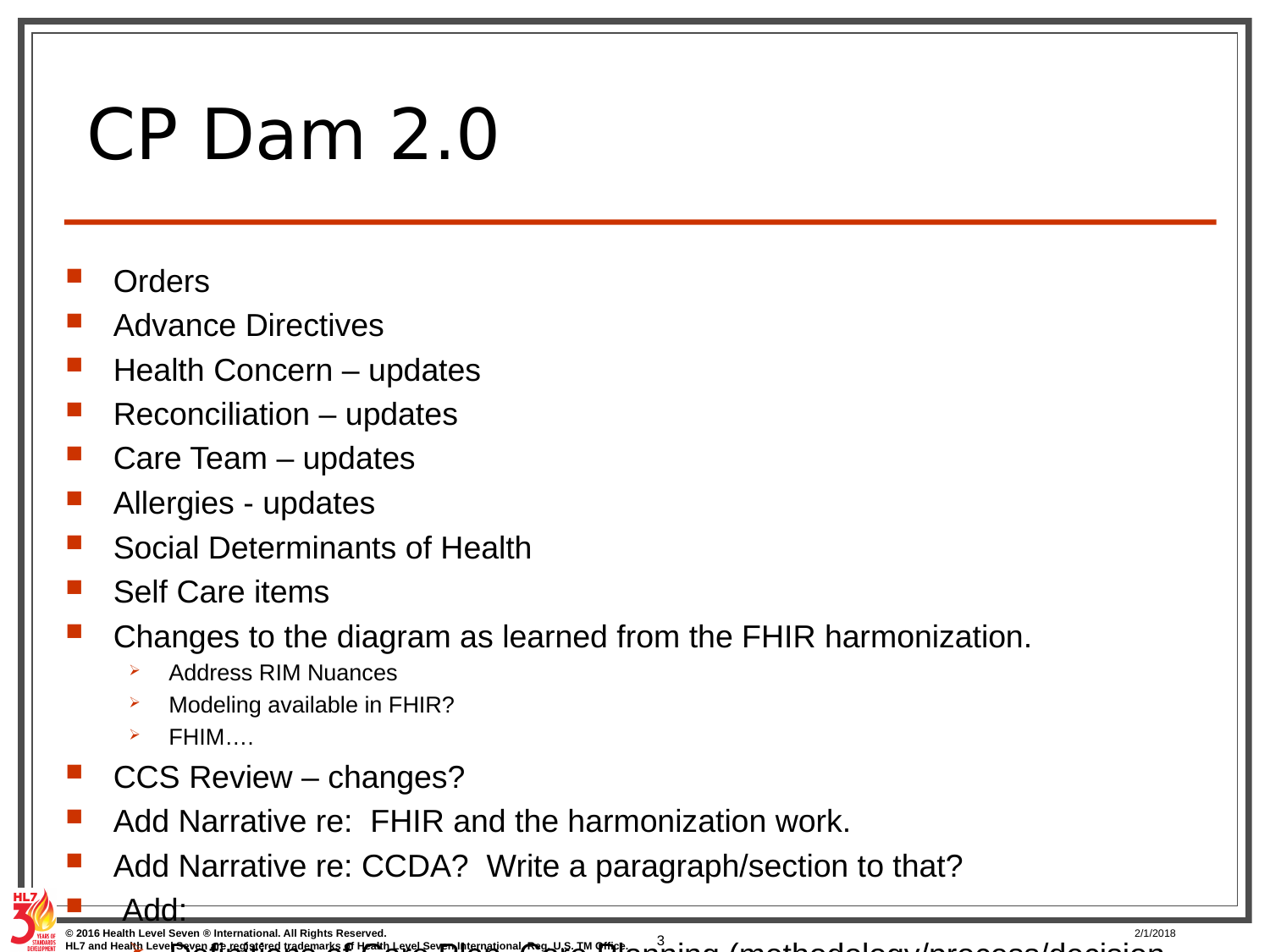

# CP Dam 2.0
Orders
Advance Directives
Health Concern – updates
Reconciliation – updates
Care Team – updates
Allergies - updates
Social Determinants of Health
Self Care items
Changes to the diagram as learned from the FHIR harmonization.
Address RIM Nuances
Modeling available in FHIR?
FHIM….
CCS Review – changes?
Add Narrative re:  FHIR and the harmonization work.
Add Narrative re: CCDA?  Write a paragraph/section to that?
 Add:
Definitions of Care Plan, Care Planning (methodology/process/decision making), care coordination….

3
2/1/2018